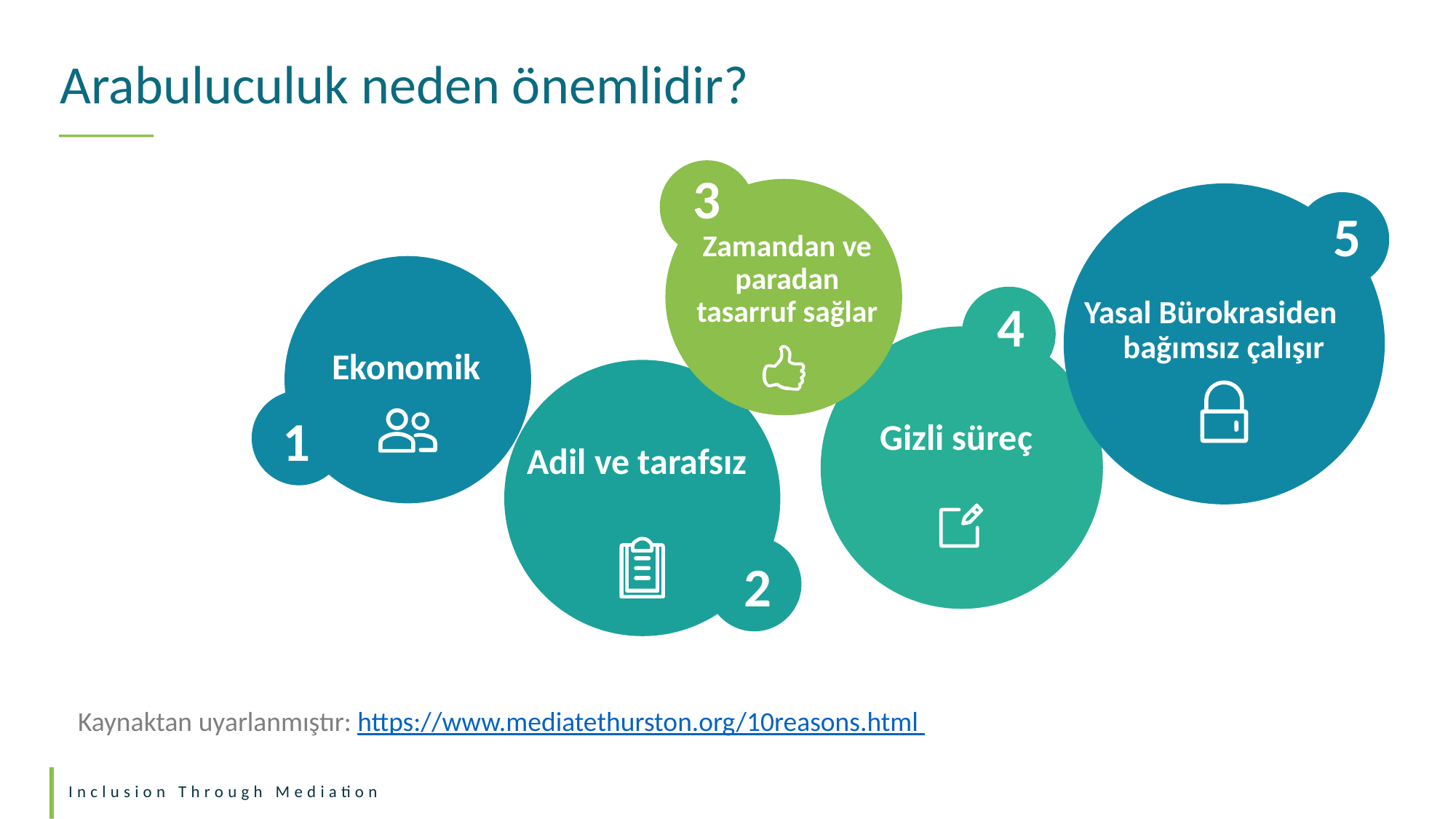

Arabuluculuk neden önemlidir?
3
5
Zamandan ve paradan tasarruf sağlar
Yasal Bürokrasiden bağımsız çalışır
4
Ekonomik

1

Gizli süreç

Adil ve tarafsız

2

Kaynaktan uyarlanmıştır: https://www.mediatethurston.org/10reasons.html